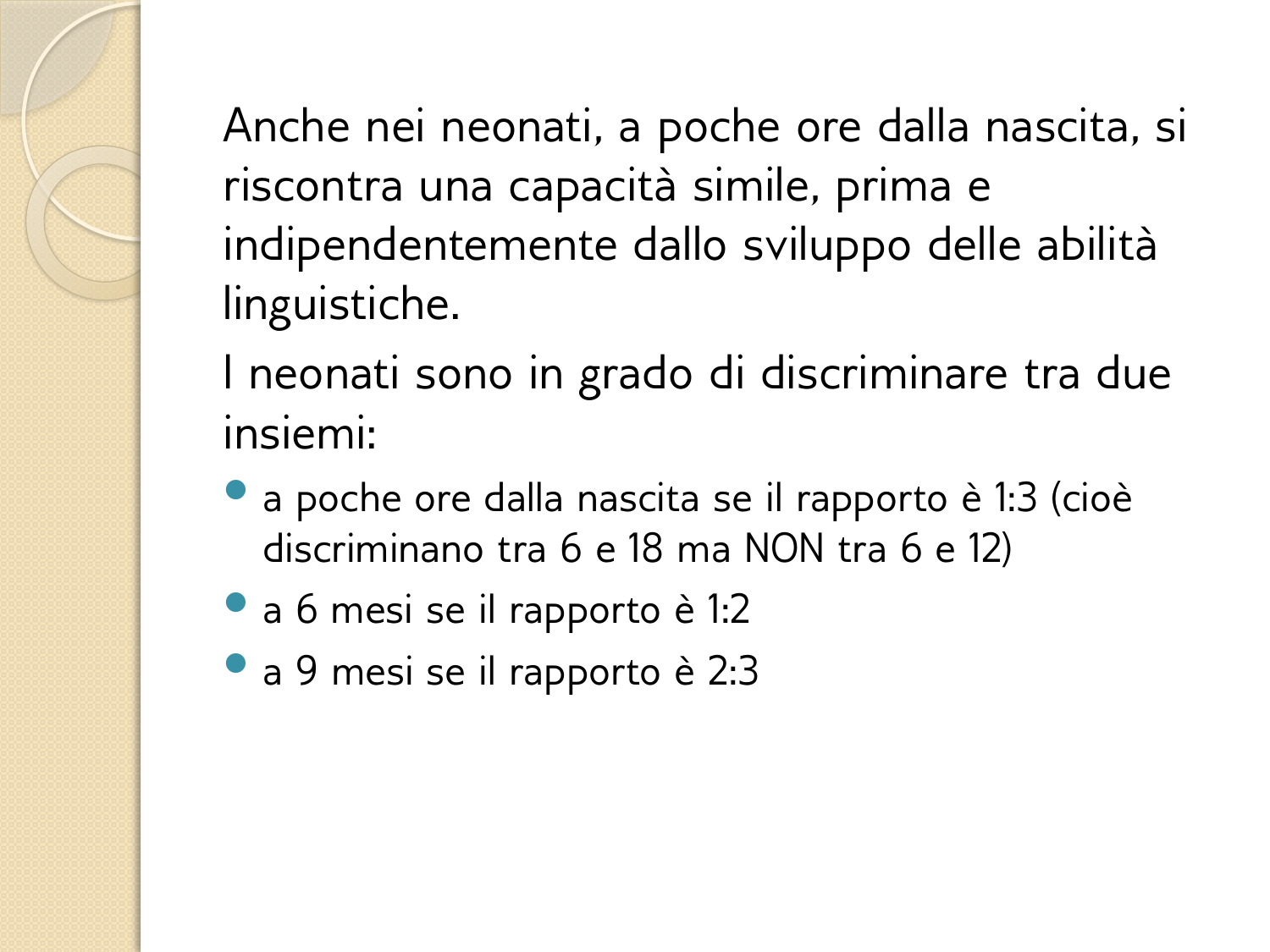

#
Anche nei neonati, a poche ore dalla nascita, si riscontra una capacità simile, prima e indipendentemente dallo sviluppo delle abilità linguistiche.
I neonati sono in grado di discriminare tra due insiemi:
a poche ore dalla nascita se il rapporto è 1:3 (cioè discriminano tra 6 e 18 ma NON tra 6 e 12)
a 6 mesi se il rapporto è 1:2
a 9 mesi se il rapporto è 2:3